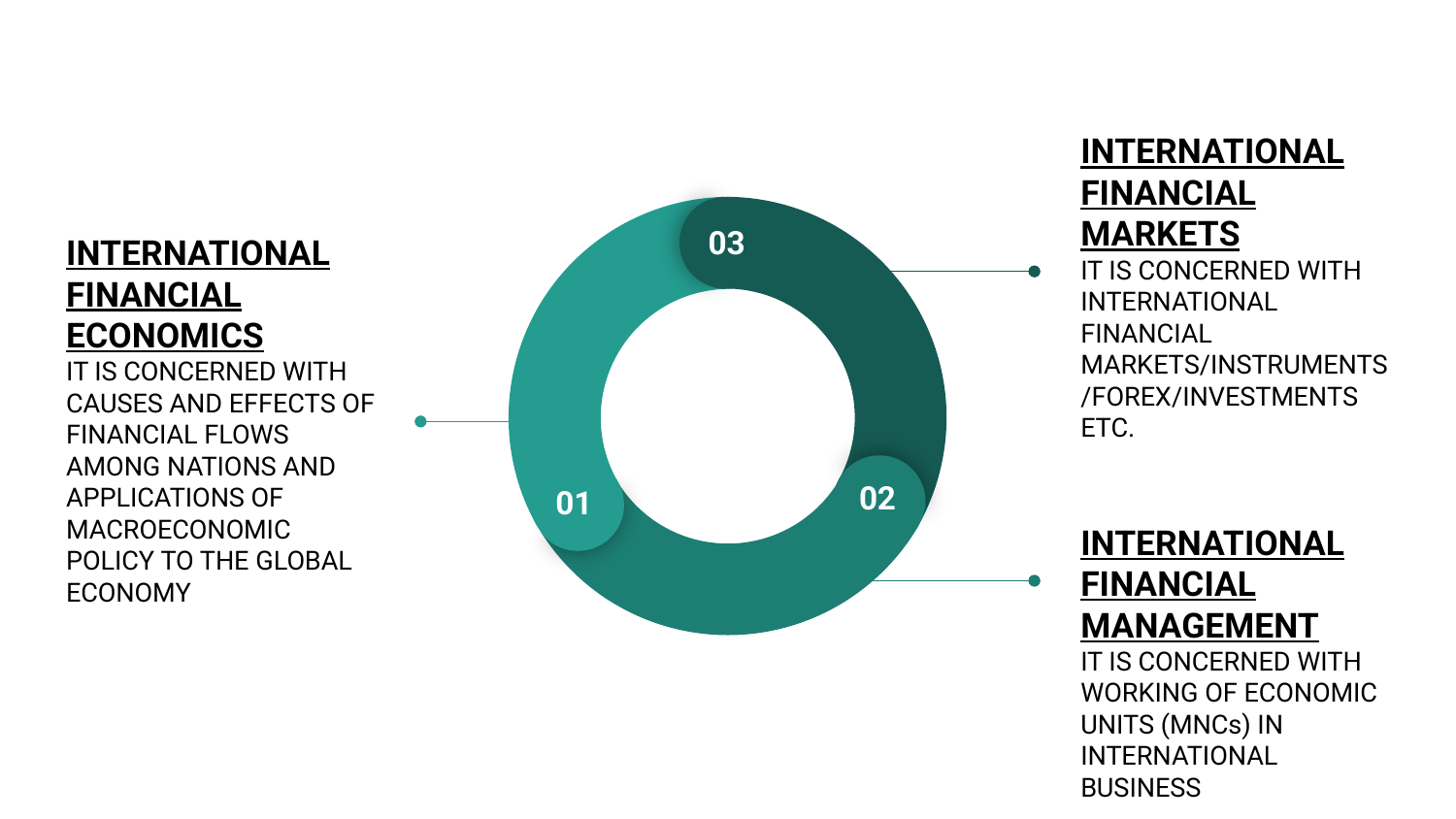

03

02
01

INTERNATIONAL FINANCIAL MARKETS
IT IS CONCERNED WITH INTERNATIONAL FINANCIAL MARKETS/INSTRUMENTS/FOREX/INVESTMENTS ETC.
INTERNATIONAL FINANCIAL ECONOMICS
IT IS CONCERNED WITH CAUSES AND EFFECTS OF FINANCIAL FLOWS AMONG NATIONS AND APPLICATIONS OF MACROECONOMIC POLICY TO THE GLOBAL ECONOMY
INTERNATIONAL FINANCIAL MANAGEMENT
IT IS CONCERNED WITH WORKING OF ECONOMIC UNITS (MNCs) IN INTERNATIONAL BUSINESS